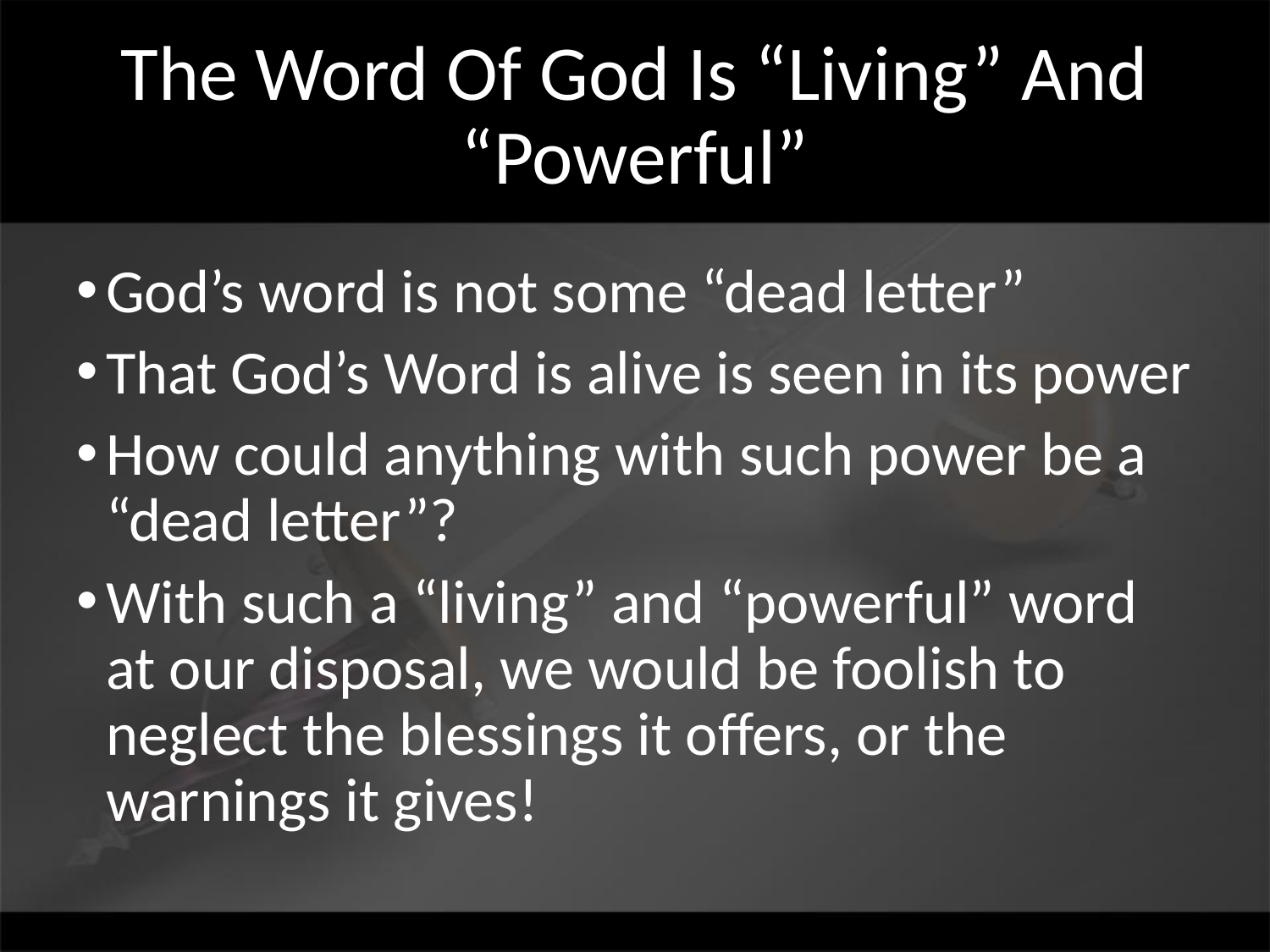

# The Word Of God Is “Living” And “Powerful”
God’s word is not some “dead letter”
That God’s Word is alive is seen in its power
How could anything with such power be a “dead letter”?
With such a “living” and “powerful” word at our disposal, we would be foolish to neglect the blessings it offers, or the warnings it gives!